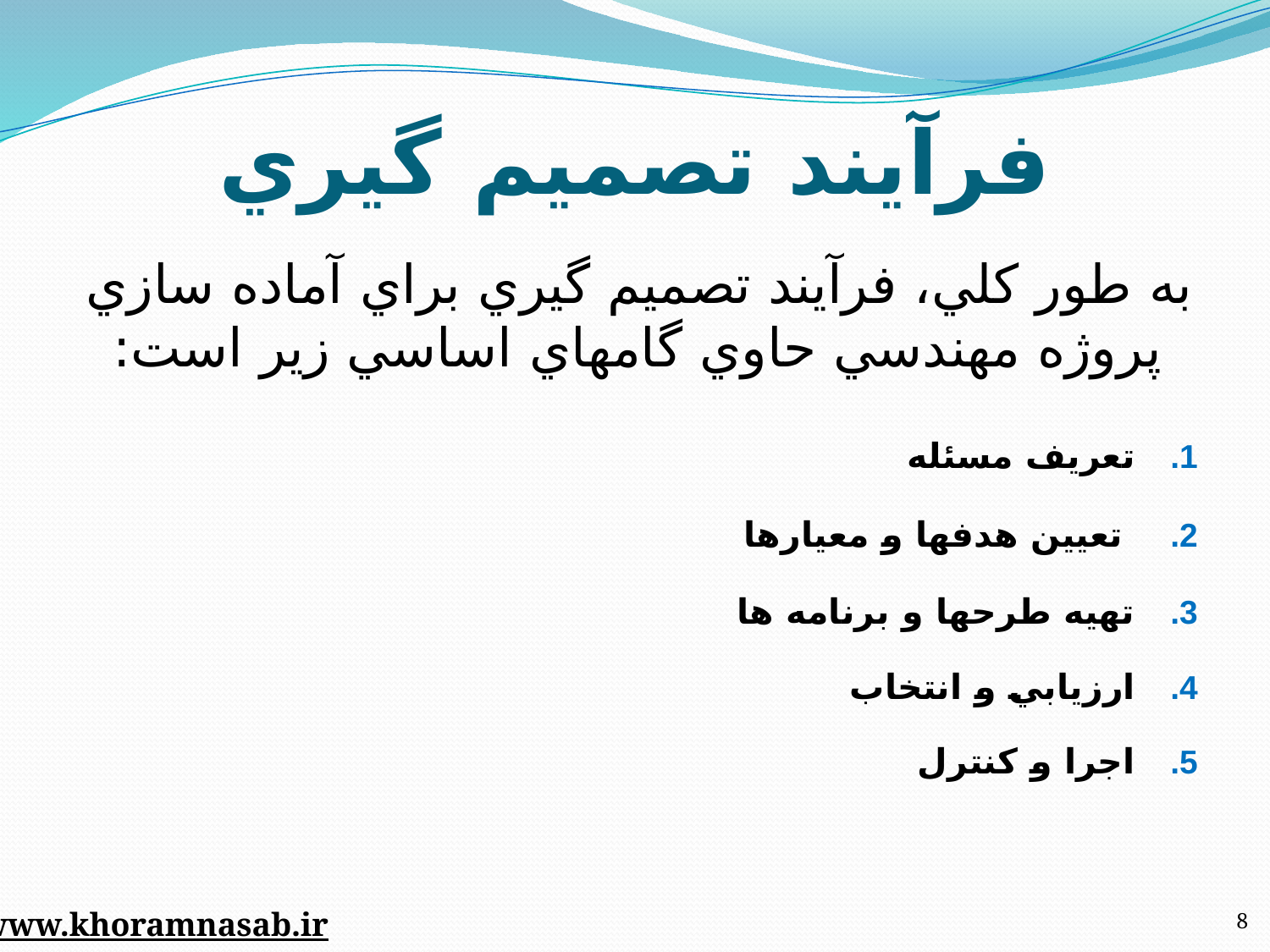

# فرآيند تصميم گيري
به طور کلي، فرآيند تصميم گيري براي آماده سازي پروژه مهندسي حاوي گامهاي اساسي زير است:

تعريف مسئله

 تعيين هدفها و معيارها

تهيه طرحها و برنامه ها

ارزيابي و انتخاب

اجرا و کنترل

www.khoramnasab.ir
8